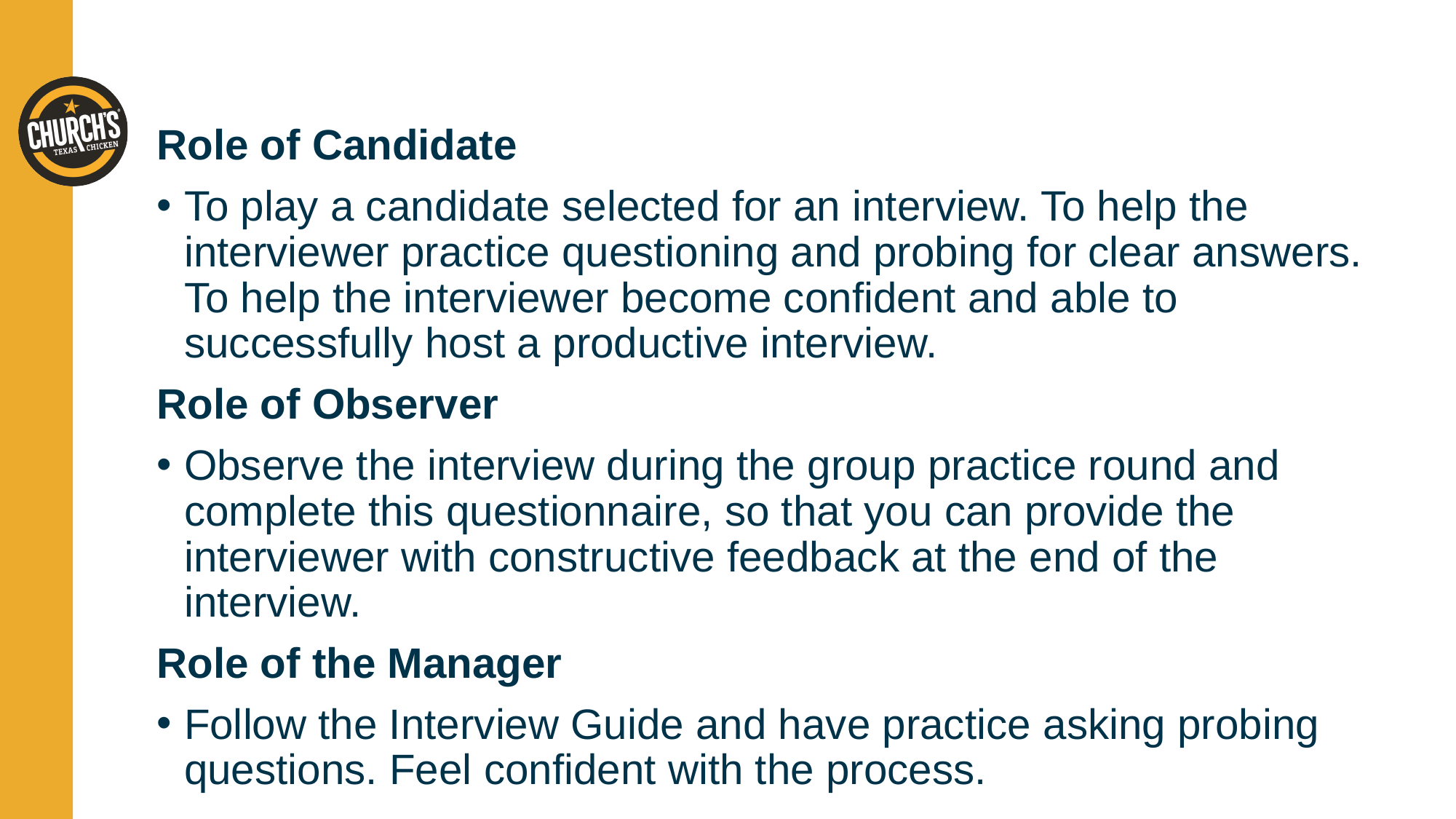

Role of Candidate
To play a candidate selected for an interview. To help the interviewer practice questioning and probing for clear answers. To help the interviewer become confident and able to successfully host a productive interview.
Role of Observer
Observe the interview during the group practice round and complete this questionnaire, so that you can provide the interviewer with constructive feedback at the end of the interview.
Role of the Manager
Follow the Interview Guide and have practice asking probing questions. Feel confident with the process.